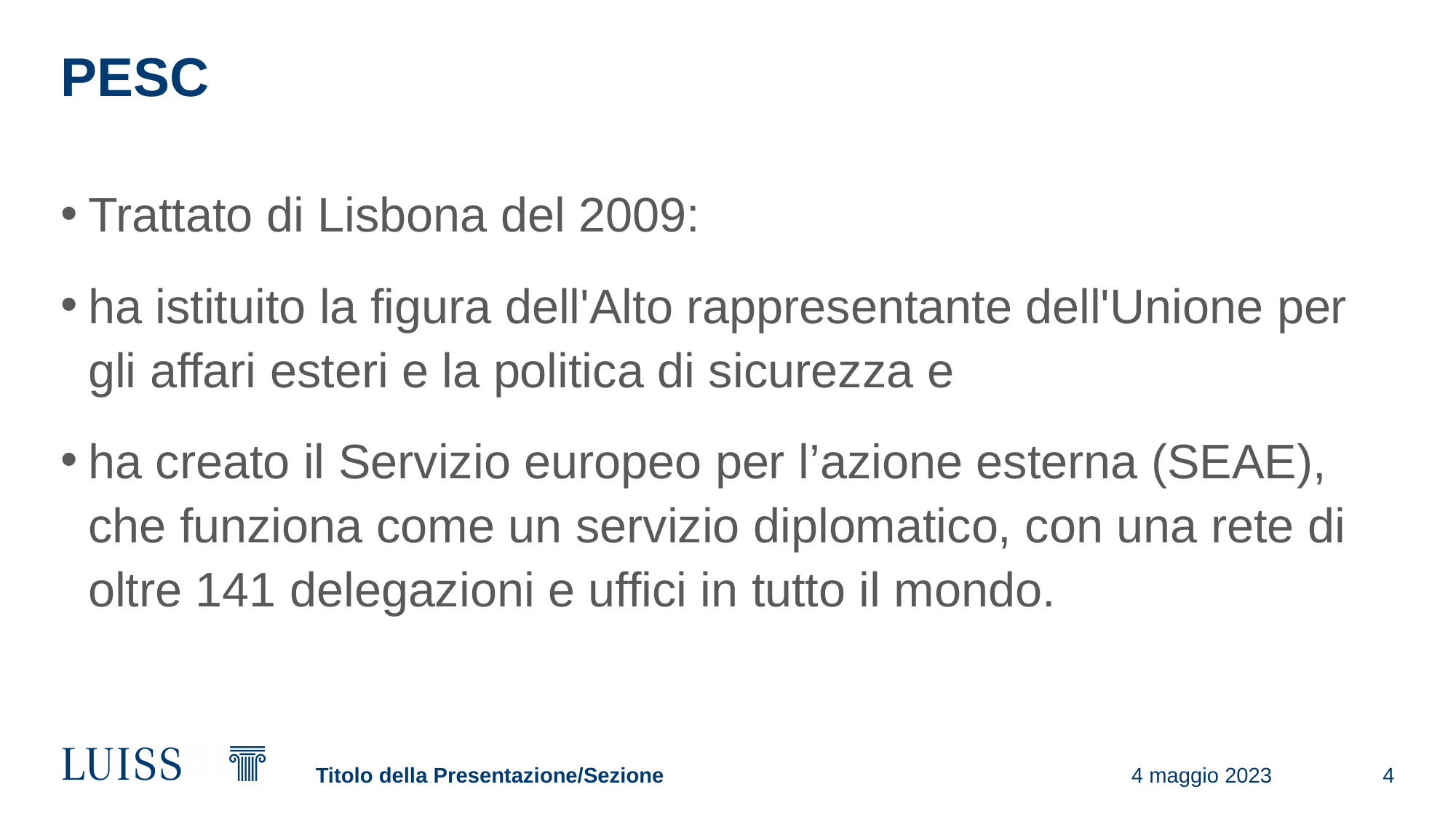

# PESC
Trattato di Lisbona del 2009:
ha istituito la figura dell'Alto rappresentante dell'Unione per gli affari esteri e la politica di sicurezza e
ha creato il Servizio europeo per l’azione esterna (SEAE), che funziona come un servizio diplomatico, con una rete di oltre 141 delegazioni e uffici in tutto il mondo.

Titolo della Presentazione/Sezione
4 maggio 2023
4